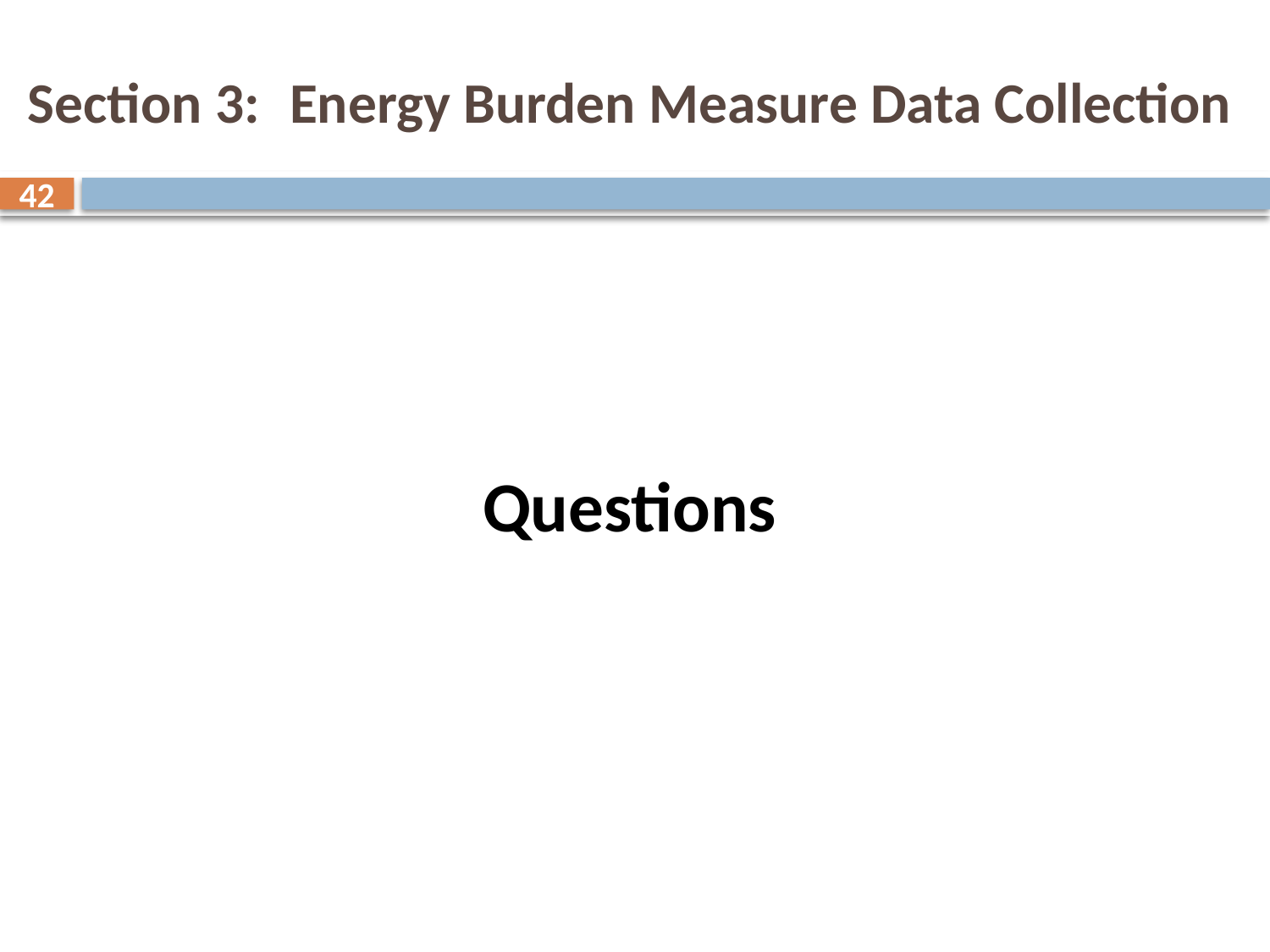

# Section 3:  	Energy Burden Measure Data Collection
42

Questions